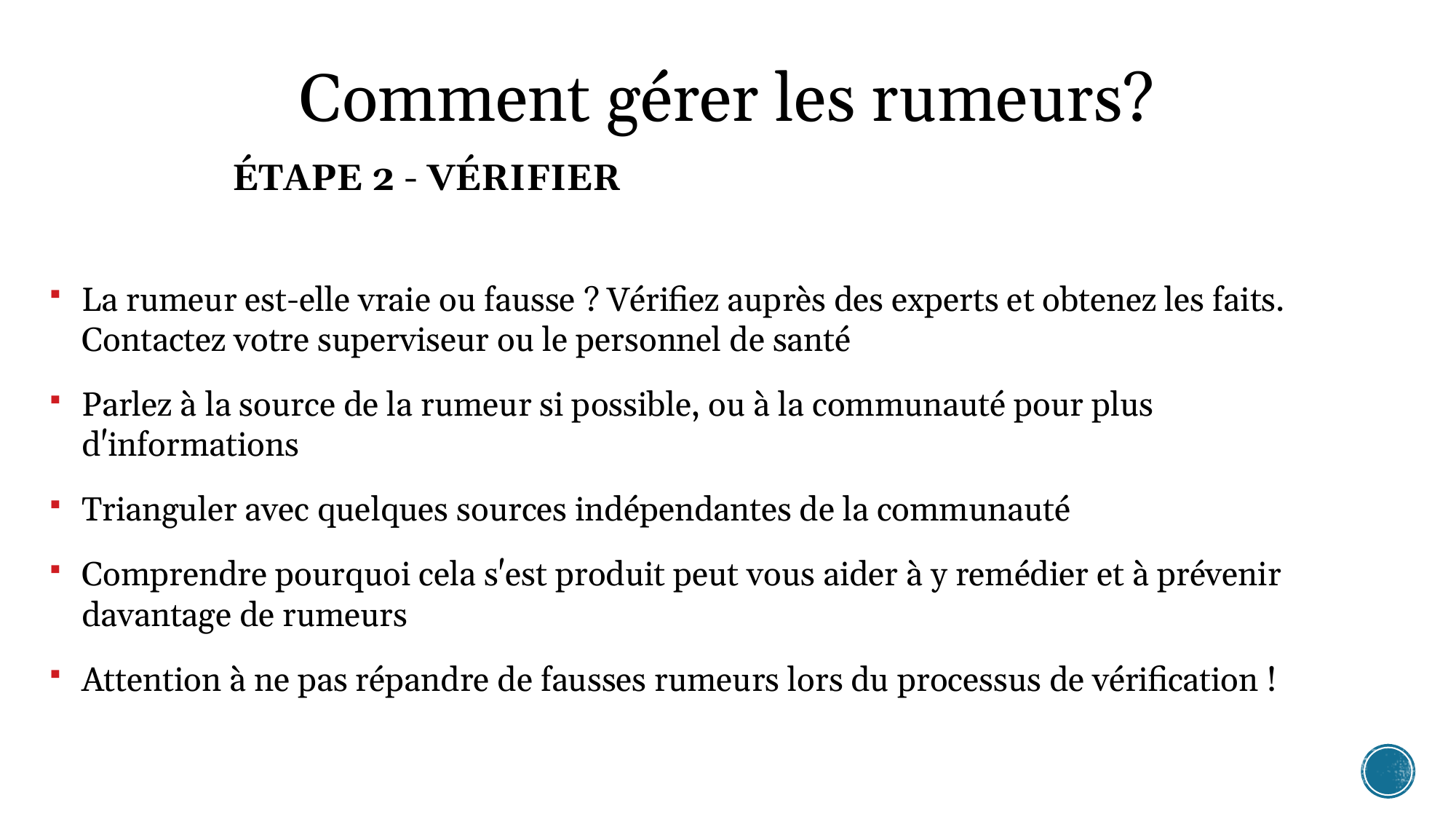

Comment gérer les rumeurs?
# ÉTAPE 2 - VÉRIFIER
La rumeur est-elle vraie ou fausse ? Vérifiez auprès des experts et obtenez les faits.  Contactez votre superviseur ou le personnel de santé
Parlez à la source de la rumeur si possible, ou à la communauté pour plus d'informations
Trianguler avec quelques sources indépendantes de la communauté
Comprendre pourquoi cela s'est produit peut vous aider à y remédier et à prévenir davantage de rumeurs
Attention à ne pas répandre de fausses rumeurs lors du processus de vérification !